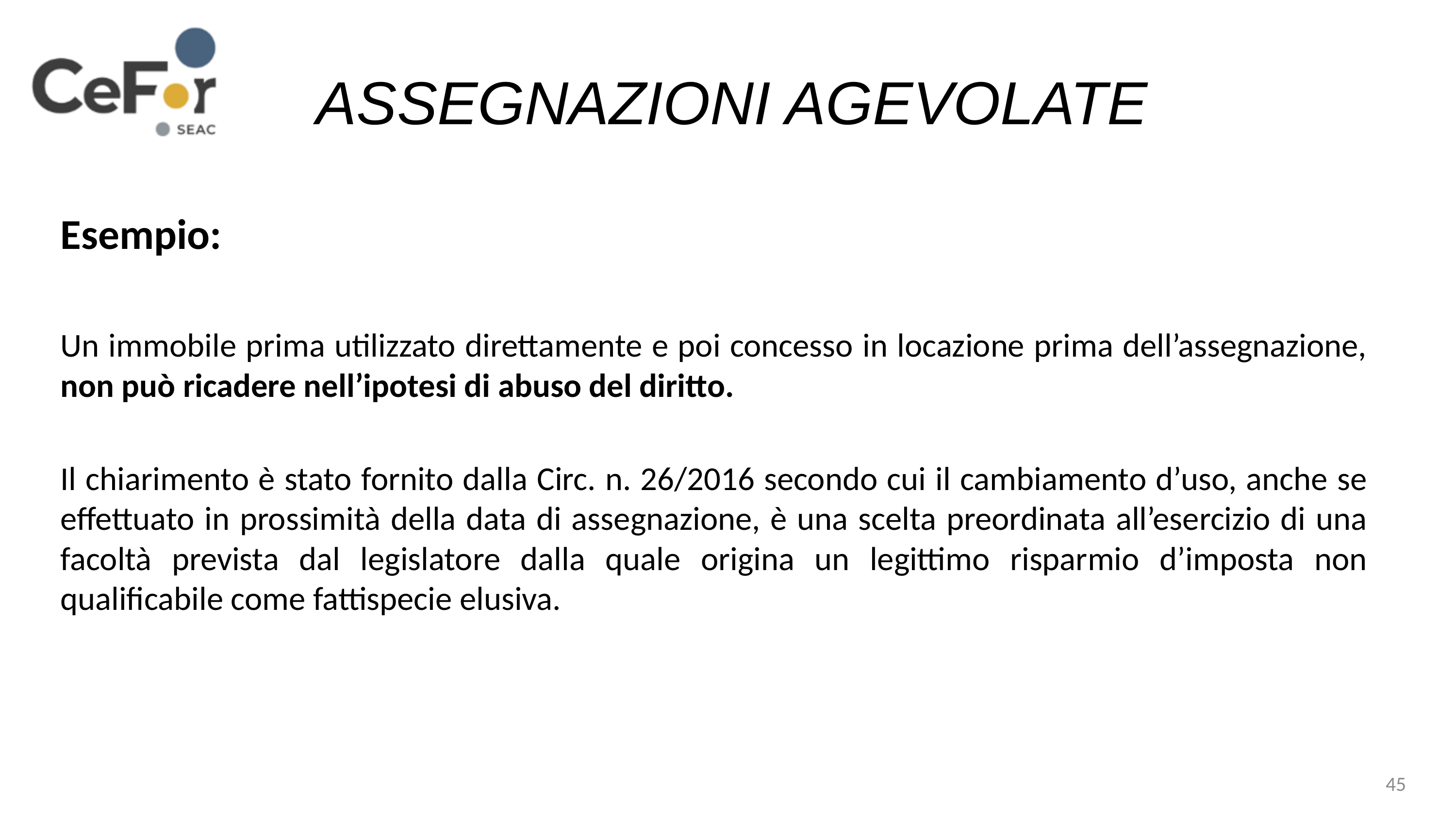

ASSEGNAZIONI AGEVOLATE
Esempio:

Un immobile prima utilizzato direttamente e poi concesso in locazione prima dell’assegnazione, non può ricadere nell’ipotesi di abuso del diritto.

Il chiarimento è stato fornito dalla Circ. n. 26/2016 secondo cui il cambiamento d’uso, anche se effettuato in prossimità della data di assegnazione, è una scelta preordinata all’esercizio di una facoltà prevista dal legislatore dalla quale origina un legittimo risparmio d’imposta non qualificabile come fattispecie elusiva.
45